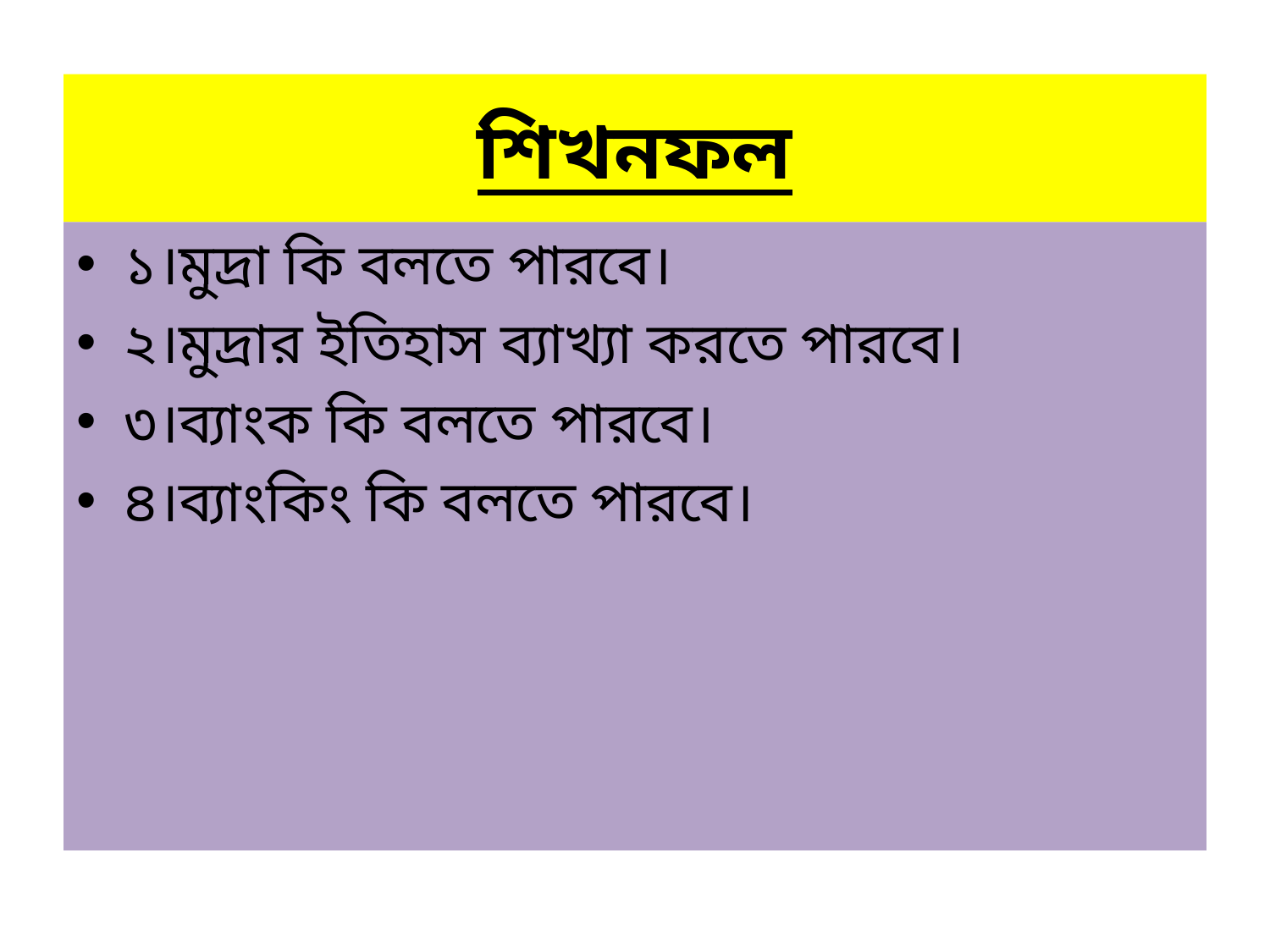

# শিখনফল
১।মুদ্রা কি বলতে পারবে।
২।মুদ্রার ইতিহাস ব্যাখ্যা করতে পারবে।
৩।ব্যাংক কি বলতে পারবে।
৪।ব্যাংকিং কি বলতে পারবে।